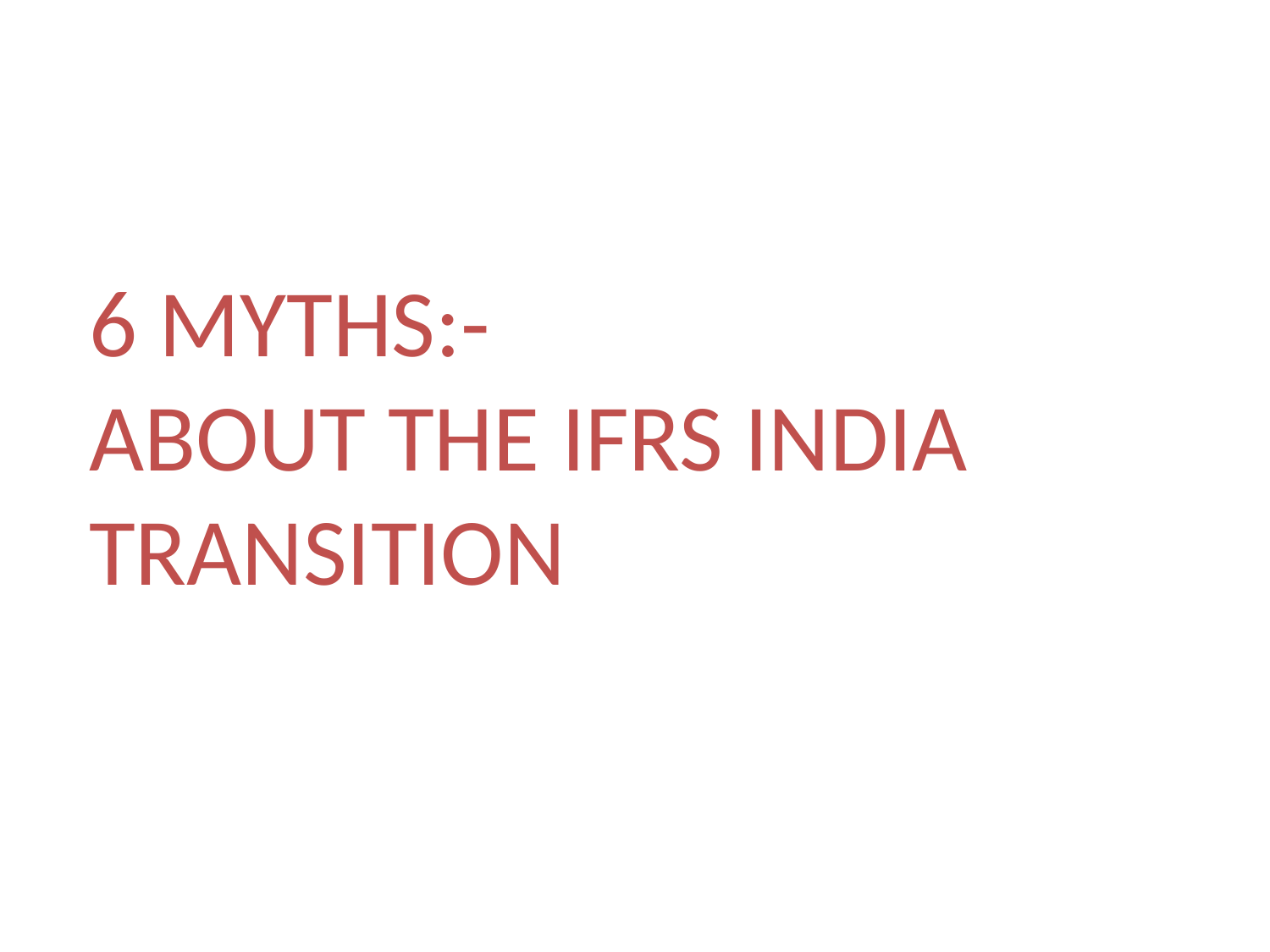

6 MYTHS:-
ABOUT THE IFRS INDIA
TRANSITION